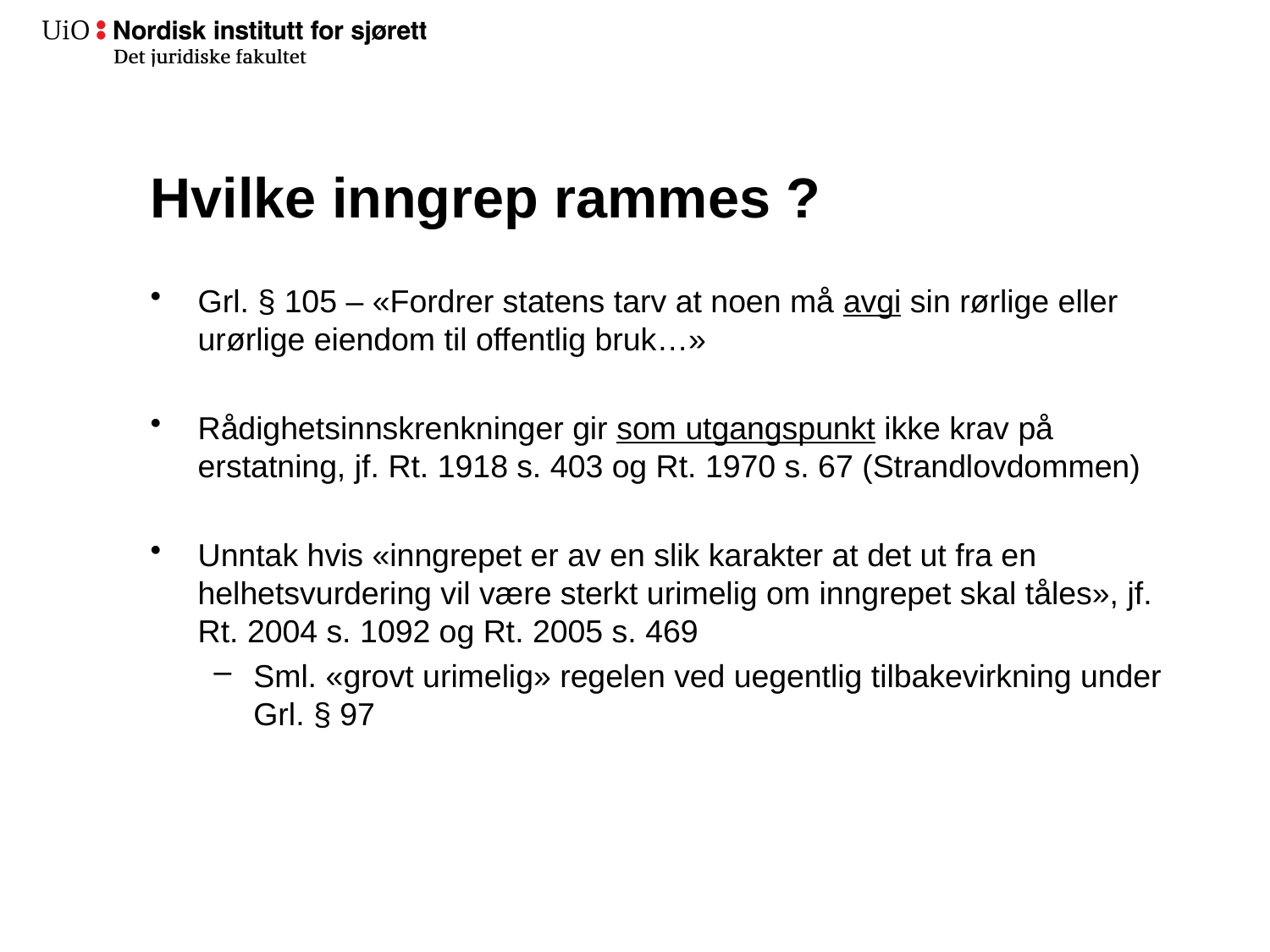

# Hvilke inngrep rammes ?
Grl. § 105 – «Fordrer statens tarv at noen må avgi sin rørlige eller urørlige eiendom til offentlig bruk…»

Rådighetsinnskrenkninger gir som utgangspunkt ikke krav på erstatning, jf. Rt. 1918 s. 403 og Rt. 1970 s. 67 (Strandlovdommen)

Unntak hvis «inngrepet er av en slik karakter at det ut fra en helhetsvurdering vil være sterkt urimelig om inngrepet skal tåles», jf. Rt. 2004 s. 1092 og Rt. 2005 s. 469
Sml. «grovt urimelig» regelen ved uegentlig tilbakevirkning under Grl. § 97